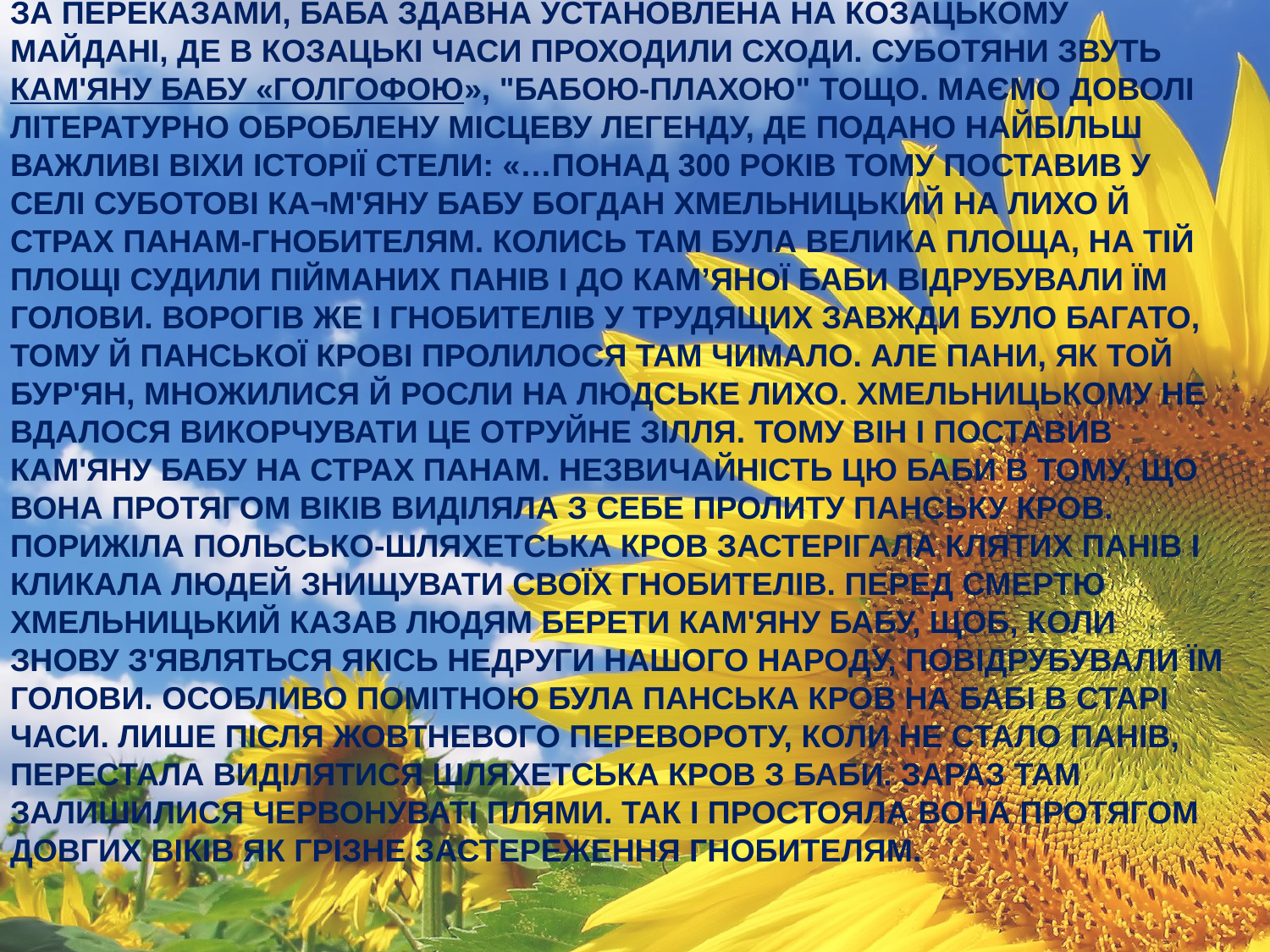

ЗА ПЕРЕКАЗАМИ, БАБА ЗДАВНА УСТАНОВЛЕНА НА КОЗАЦЬКОМУ МАЙДАНІ, ДЕ В КОЗАЦЬКІ ЧАСИ ПРОХОДИЛИ СХОДИ. СУБОТЯНИ ЗВУТЬ КАМ'ЯНУ БАБУ «ГОЛГОФОЮ», "БАБОЮ-ПЛАХОЮ" ТОЩО. МАЄМО ДОВОЛІ ЛІТЕРАТУРНО ОБРОБЛЕНУ МІСЦЕВУ ЛЕГЕНДУ, ДЕ ПОДАНО НАЙБІЛЬШ ВАЖЛИВІ ВІХИ ІСТОРІЇ СТЕЛИ: «…ПОНАД 300 РОКІВ ТОМУ ПОСТАВИВ У СЕЛІ СУБОТОВІ КА¬М'ЯНУ БАБУ БОГДАН ХМЕЛЬНИЦЬКИЙ НА ЛИХО Й СТРАХ ПАНАМ-ГНОБИТЕЛЯМ. КОЛИСЬ ТАМ БУЛА ВЕЛИКА ПЛОЩА, НА ТІЙ ПЛОЩІ СУДИЛИ ПІЙМАНИХ ПАНІВ І ДО КАМ’ЯНОЇ БАБИ ВІДРУБУВАЛИ ЇМ ГОЛОВИ. ВОРОГІВ ЖЕ І ГНОБИТЕЛІВ У ТРУДЯЩИХ ЗАВЖДИ БУЛО БАГАТО, ТОМУ Й ПАНСЬКОЇ КРОВІ ПРОЛИЛОСЯ ТАМ ЧИМАЛО. АЛЕ ПАНИ, ЯК ТОЙ БУР'ЯН, МНОЖИЛИСЯ Й РОСЛИ НА ЛЮДСЬКЕ ЛИХО. ХМЕЛЬНИЦЬКОМУ НЕ ВДАЛОСЯ ВИКОРЧУВАТИ ЦЕ ОТРУЙНЕ ЗІЛЛЯ. ТОМУ ВІН І ПОСТАВИВ КАМ'ЯНУ БАБУ НА СТРАХ ПАНАМ. НЕЗВИЧАЙНІСТЬ ЦЮ БАБИ В ТОМУ, ЩО ВОНА ПРОТЯГОМ ВІКІВ ВИДІЛЯЛА З СЕБЕ ПРОЛИТУ ПАНСЬКУ КРОВ. ПОРИЖІЛА ПОЛЬСЬКО-ШЛЯХЕТСЬКА КРОВ ЗАСТЕРІГАЛА КЛЯТИХ ПАНІВ І КЛИКАЛА ЛЮДЕЙ ЗНИЩУВАТИ СВОЇХ ГНОБИТЕЛІВ. ПЕРЕД СМЕРТЮ ХМЕЛЬНИЦЬКИЙ КАЗАВ ЛЮДЯМ БЕРЕТИ КАМ'ЯНУ БАБУ, ЩОБ, КОЛИ ЗНОВУ З'ЯВЛЯТЬСЯ ЯКІСЬ НЕДРУГИ НАШОГО НАРОДУ, ПОВІДРУБУВАЛИ ЇМ ГОЛОВИ. ОСОБЛИВО ПОМІТНОЮ БУЛА ПАНСЬКА КРОВ НА БАБІ В СТАРІ ЧАСИ. ЛИШЕ ПІСЛЯ ЖОВТНЕВОГО ПЕРЕВОРОТУ, КОЛИ НЕ СТАЛО ПАНІВ, ПЕРЕСТАЛА ВИДІЛЯТИСЯ ШЛЯХЕТСЬКА КРОВ З БАБИ. ЗАРАЗ ТАМ ЗАЛИШИЛИСЯ ЧЕРВОНУВАТІ ПЛЯМИ. ТАК І ПРОСТОЯЛА ВОНА ПРОТЯГОМ ДОВГИХ ВІКІВ ЯК ГРІЗНЕ ЗАСТЕРЕЖЕННЯ ГНОБИТЕЛЯМ.